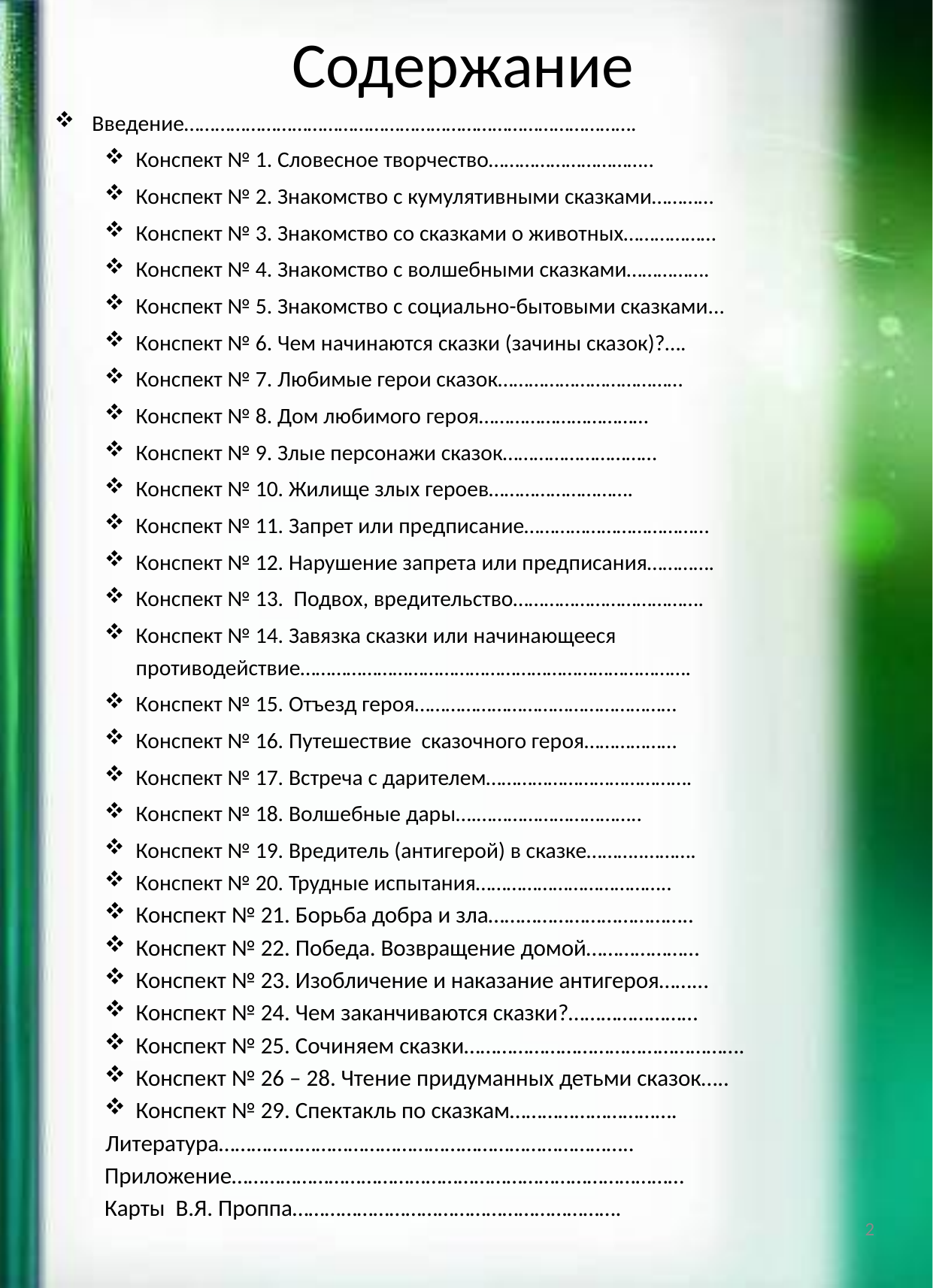

# Содержание
Введение…………………………………………………………………………….
Конспект № 1. Словесное творчество…………………………..
Конспект № 2. Знакомство с кумулятивными сказками…………
Конспект № 3. Знакомство со сказками о животных………………
Конспект № 4. Знакомство с волшебными сказками…………….
Конспект № 5. Знакомство с социально-бытовыми сказками...
Конспект № 6. Чем начинаются сказки (зачины сказок)?….
Конспект № 7. Любимые герои сказок………………………………
Конспект № 8. Дом любимого героя……………………………
Конспект № 9. Злые персонажи сказок…………………………
Конспект № 10. Жилище злых героев……………………….
Конспект № 11. Запрет или предписание………………………………
Конспект № 12. Нарушение запрета или предписания………….
Конспект № 13.  Подвох, вредительство……………………………….
Конспект № 14. Завязка сказки или начинающееся противодействие………………………………………………………………….
Конспект № 15. Отъезд героя……………………………………………
Конспект № 16. Путешествие  сказочного героя………………
Конспект № 17. Встреча с дарителем………………………………….
Конспект № 18. Волшебные дары….…………………………..
Конспект № 19. Вредитель (антигерой) в сказке………..……….
Конспект № 20. Трудные испытания………………………………..
Конспект № 21. Борьба добра и зла………………………………..
Конспект № 22. Победа. Возвращение домой…………………
Конспект № 23. Изобличение и наказание антигероя……...
Конспект № 24. Чем заканчиваются сказки?……………………
Конспект № 25. Сочиняем сказки…………………………………………….
Конспект № 26 – 28. Чтение придуманных детьми сказок…..
Конспект № 29. Спектакль по сказкам………………………….
Литература…………………………………………………………………..
Приложение…………………………………………………………………………
Карты  В.Я. Проппа…………………………………………………….

2